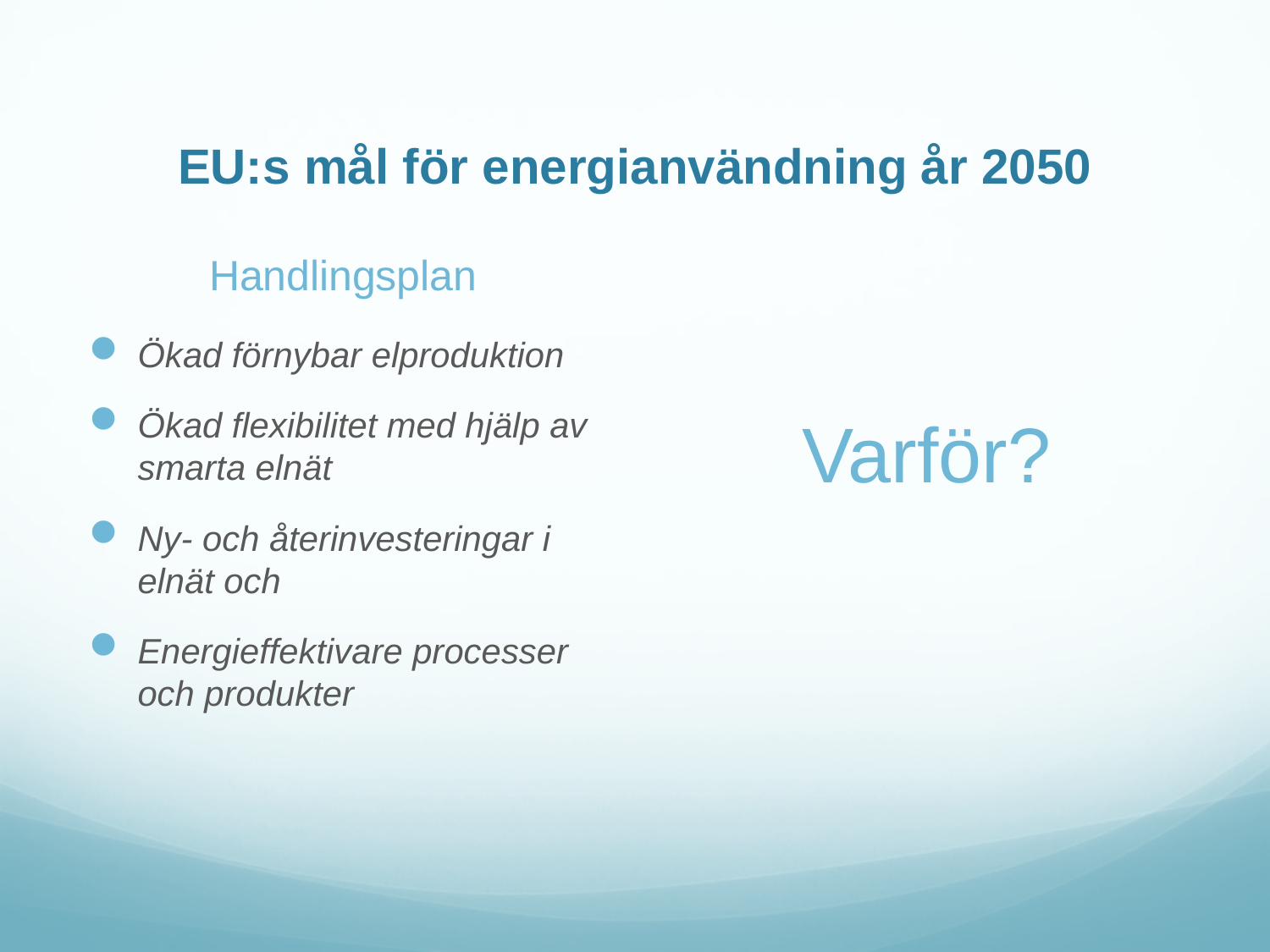

# EU:s mål för energianvändning år 2050
Handlingsplan
Ökad förnybar elproduktion
Ökad flexibilitet med hjälp av smarta elnät
Ny- och återinvesteringar i elnät och
Energieffektivare processer och produkter
Varför?